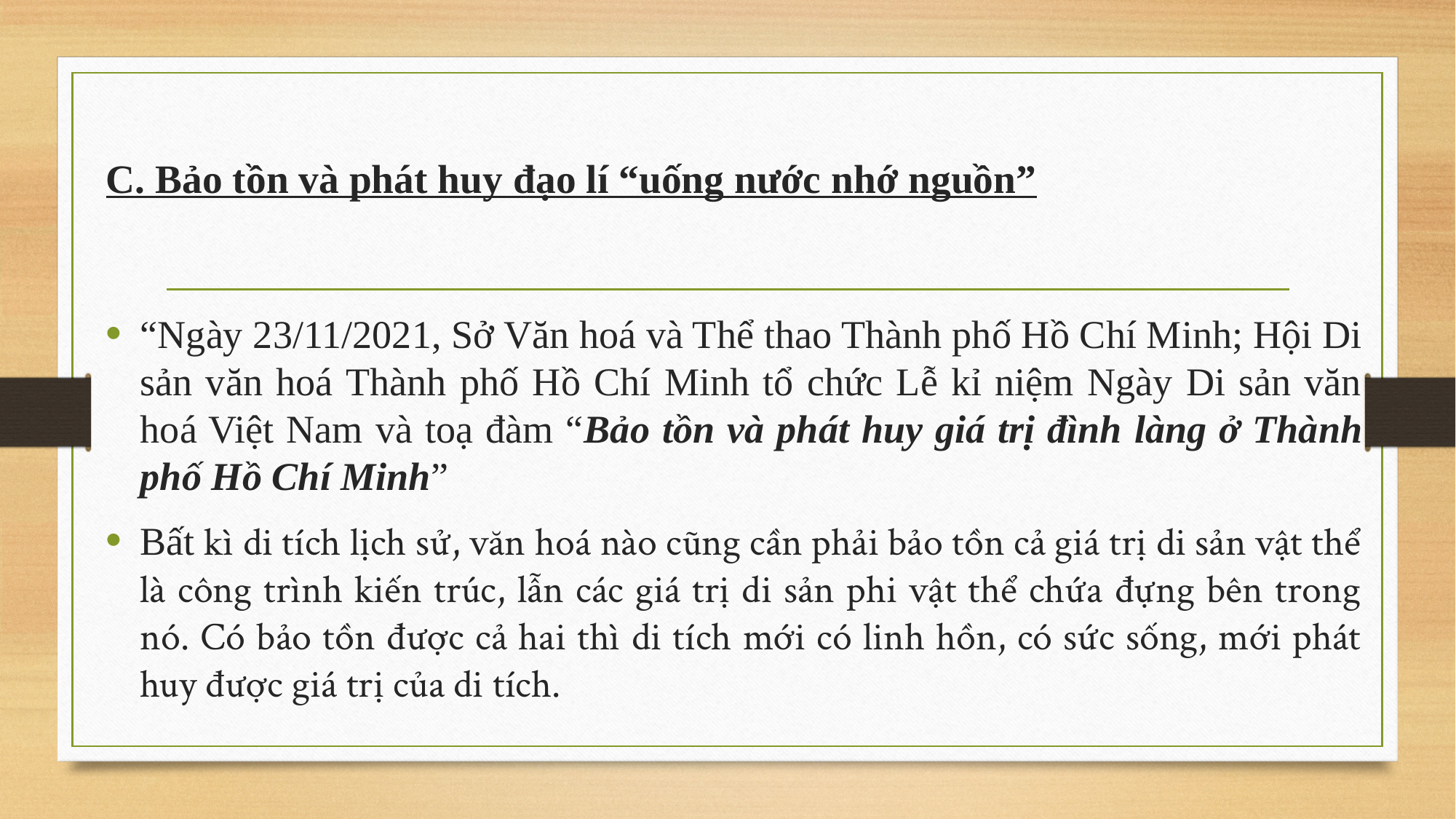

# C. Bảo tồn và phát huy đạo lí “uống nước nhớ nguồn”
“Ngày 23/11/2021, Sở Văn hoá và Thể thao Thành phố Hồ Chí Minh; Hội Di sản văn hoá Thành phố Hồ Chí Minh tổ chức Lễ kỉ niệm Ngày Di sản văn hoá Việt Nam và toạ đàm “Bảo tồn và phát huy giá trị đình làng ở Thành phố Hồ Chí Minh”
Bất kì di tích lịch sử, văn hoá nào cũng cần phải bảo tồn cả giá trị di sản vật thể là công trình kiến trúc, lẫn các giá trị di sản phi vật thể chứa đựng bên trong nó. Có bảo tồn được cả hai thì di tích mới có linh hồn, có sức sống, mới phát huy được giá trị của di tích.